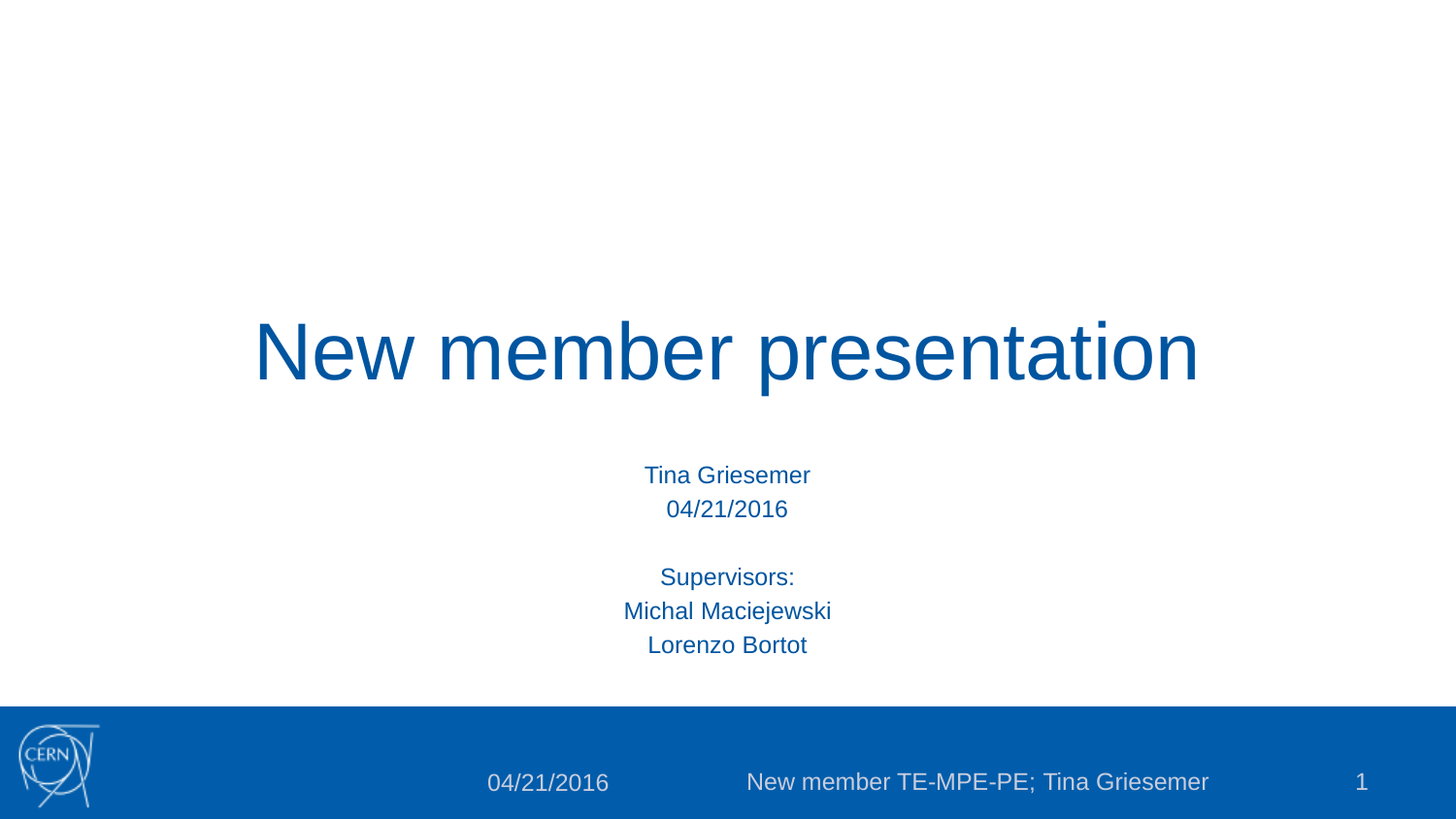

# New member presentation
Tina Griesemer
04/21/2016

Supervisors:
Michal Maciejewski
Lorenzo Bortot
New member TE-MPE-PE; Tina Griesemer
1
04/21/2016